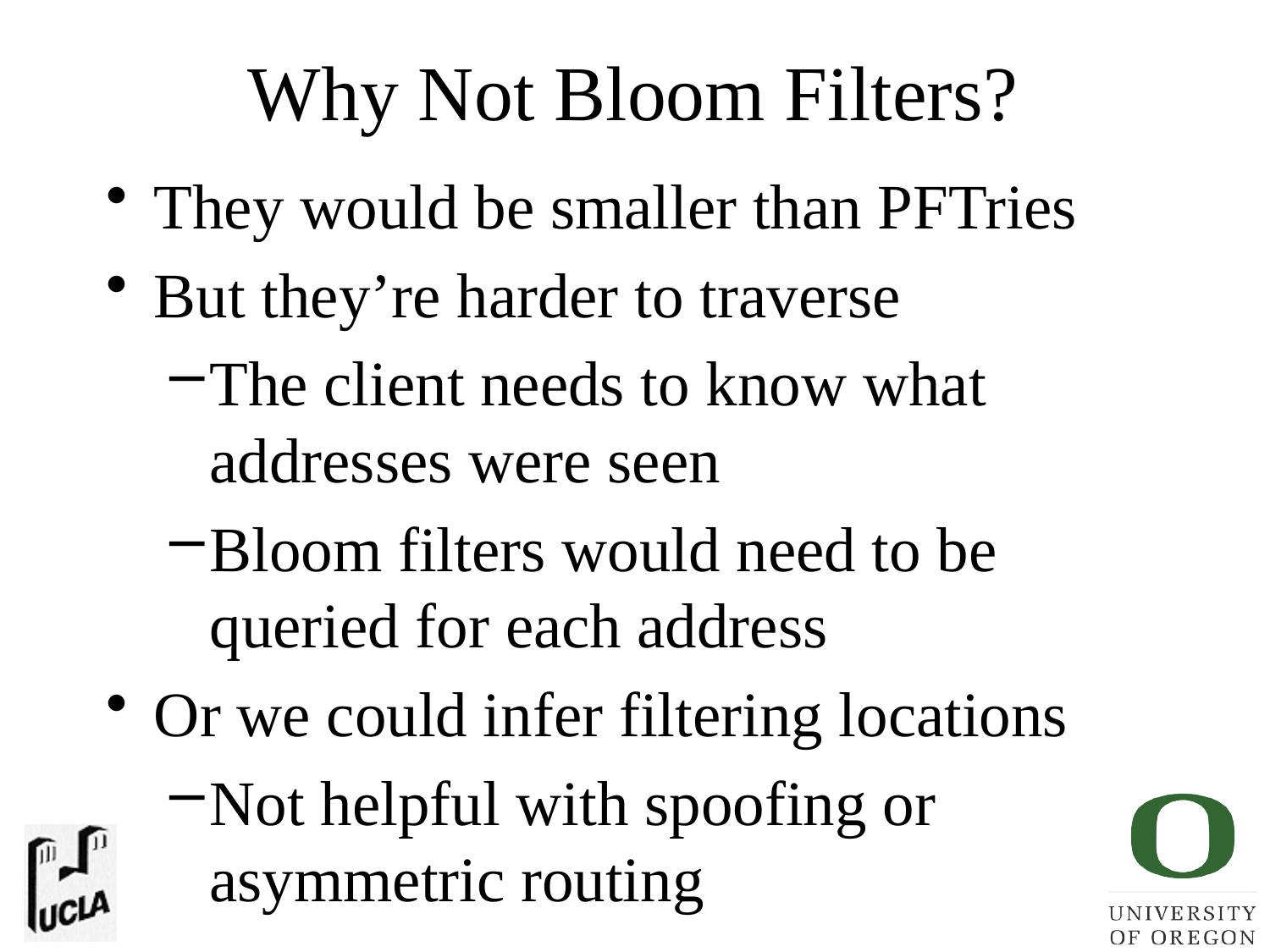

# Why Not Bloom Filters?
They would be smaller than PFTries
But they’re harder to traverse
The client needs to know what addresses were seen
Bloom filters would need to be queried for each address
Or we could infer filtering locations
Not helpful with spoofing or asymmetric routing